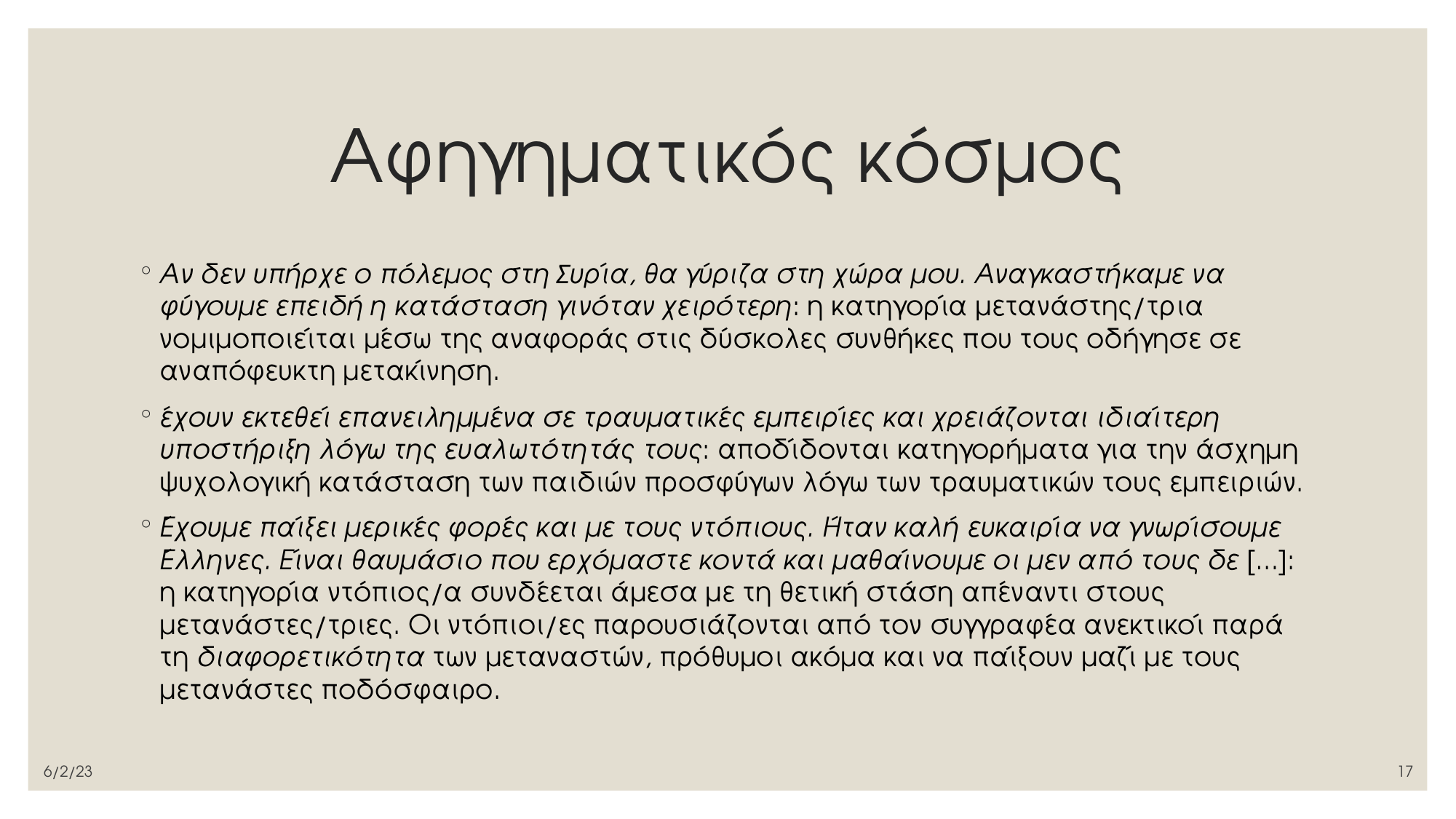

# Αφηγηματικός κόσμος
Αν δεν υπήρχε ο πόλεμος στη Συρία, θα γύριζα στη χώρα μου. Αναγκαστήκαμε να φύγουμε επειδή η κατάσταση γινόταν χειρότερη: η κατηγορία μετανάστης/τρια νομιμοποιείται μέσω της αναφοράς στις δύσκολες συνθήκες που τους οδήγησε σε αναπόφευκτη μετακίνηση.
έχουν εκτεθεί επανειλημμένα σε τραυματικές εμπειρίες και χρειάζονται ιδιαίτερη υποστήριξη λόγω της ευαλωτότητάς τους: αποδίδονται κατηγορήματα για την άσχημη ψυχολογική κατάσταση των παιδιών προσφύγων λόγω των τραυματικών τους εμπειριών.
Έχουμε παίξει μερικές φορές και με τους ντόπιους. Ήταν καλή ευκαιρία να γνωρίσουμε Έλληνες. Είναι θαυμάσιο που ερχόμαστε κοντά και μαθαίνουμε οι μεν από τους δε […]: η κατηγορία ντόπιος/α συνδέεται άμεσα με τη θετική στάση απέναντι στους μετανάστες/τριες. Οι ντόπιοι/ες παρουσιάζονται από τον συγγραφέα ανεκτικοί παρά τη διαφορετικότητα των μεταναστών, πρόθυμοι ακόμα και να παίξουν μαζί με τους μετανάστες ποδόσφαιρο.
6/2/23
17